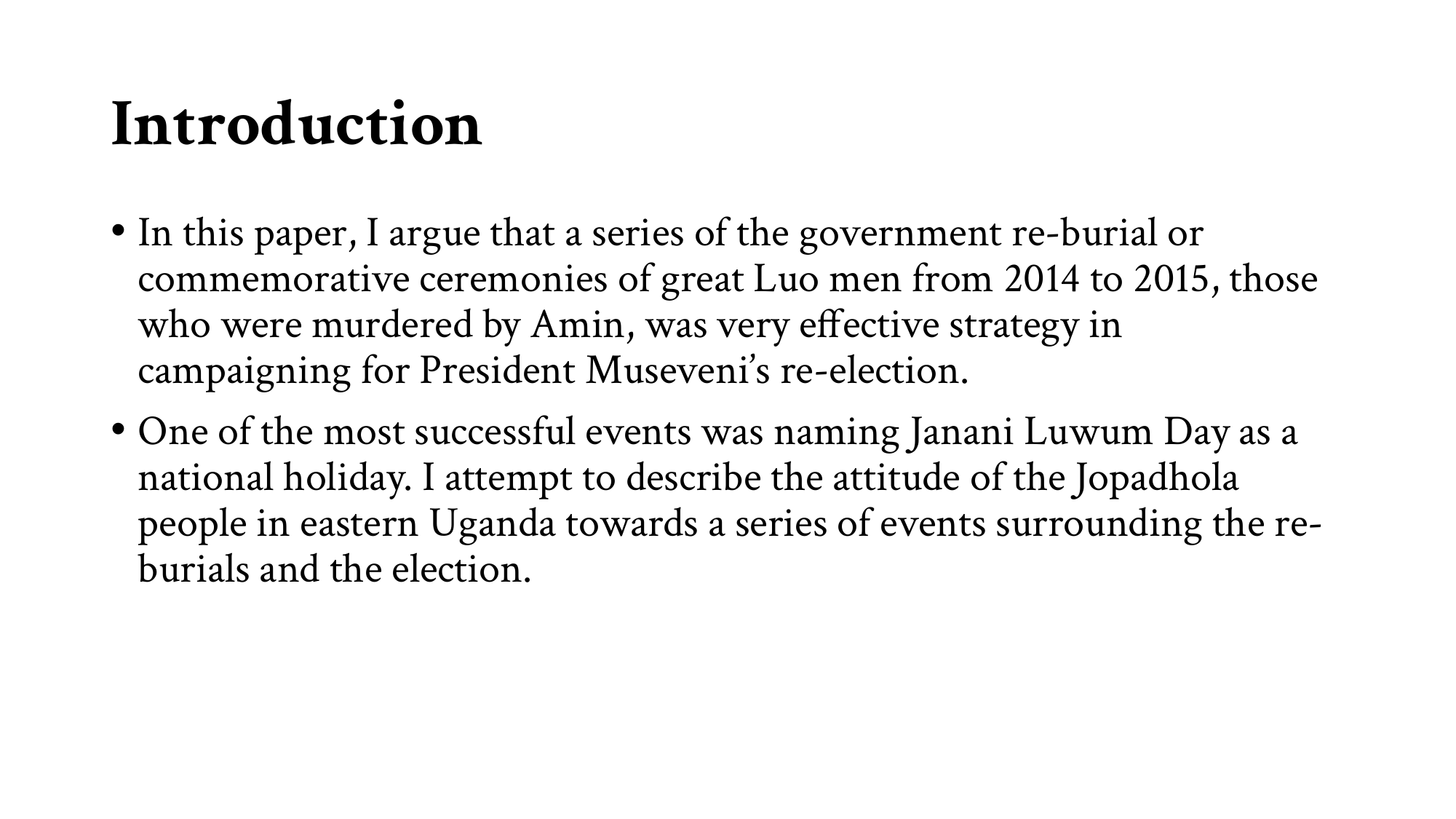

# Introduction
In this paper, I argue that a series of the government re-burial or commemorative ceremonies of great Luo men from 2014 to 2015, those who were murdered by Amin, was very effective strategy in campaigning for President Museveni’s re-election.
One of the most successful events was naming Janani Luwum Day as a national holiday. I attempt to describe the attitude of the Jopadhola people in eastern Uganda towards a series of events surrounding the re-burials and the election.